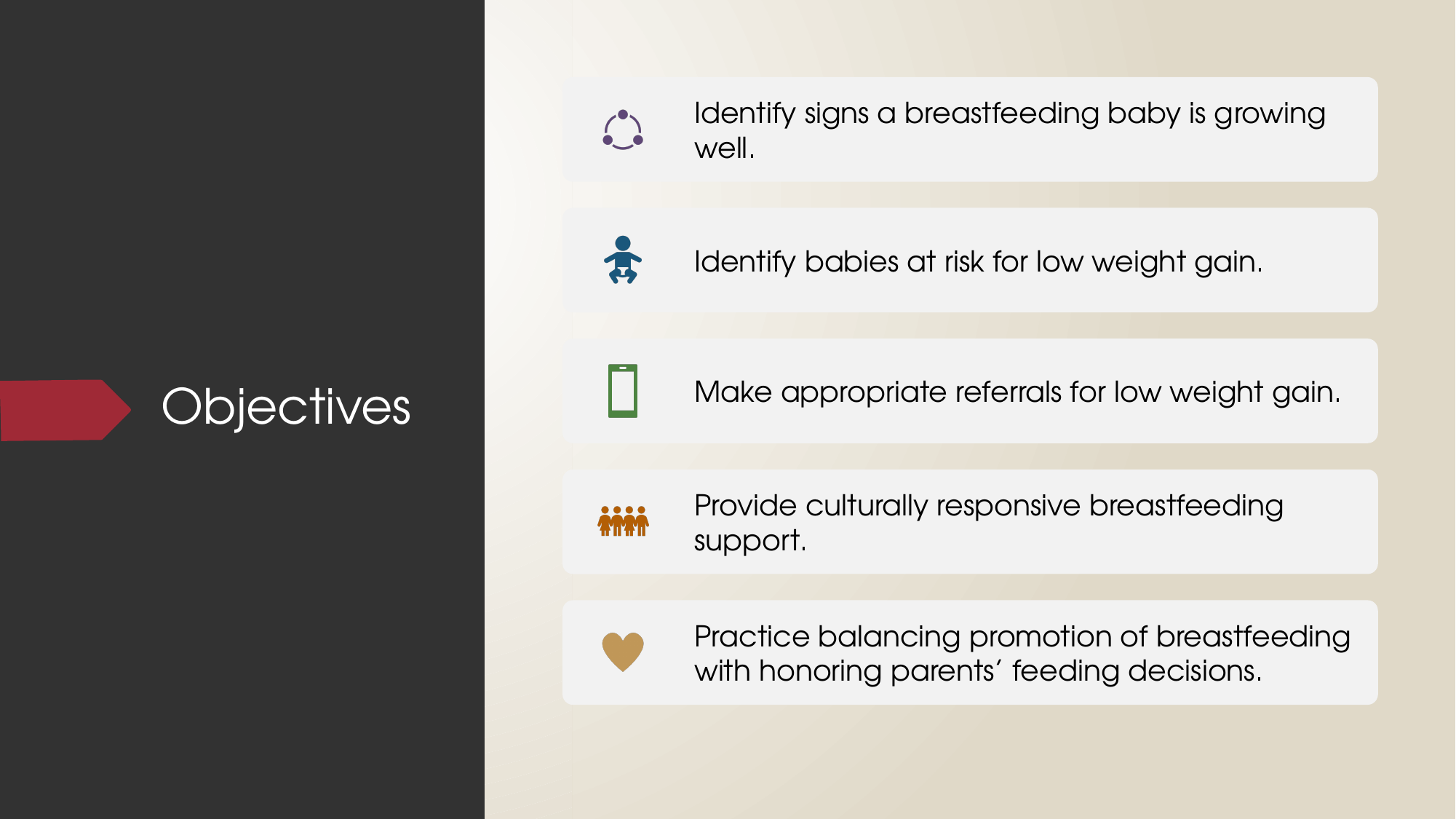

Identify signs a breastfeeding baby is growing well.
Identify babies at risk for low weight gain.
Make appropriate referrals for low weight gain.
Provide culturally responsive breastfeeding support.
Practice balancing promotion of breastfeeding with honoring parents’ feeding decisions.
# Objectives